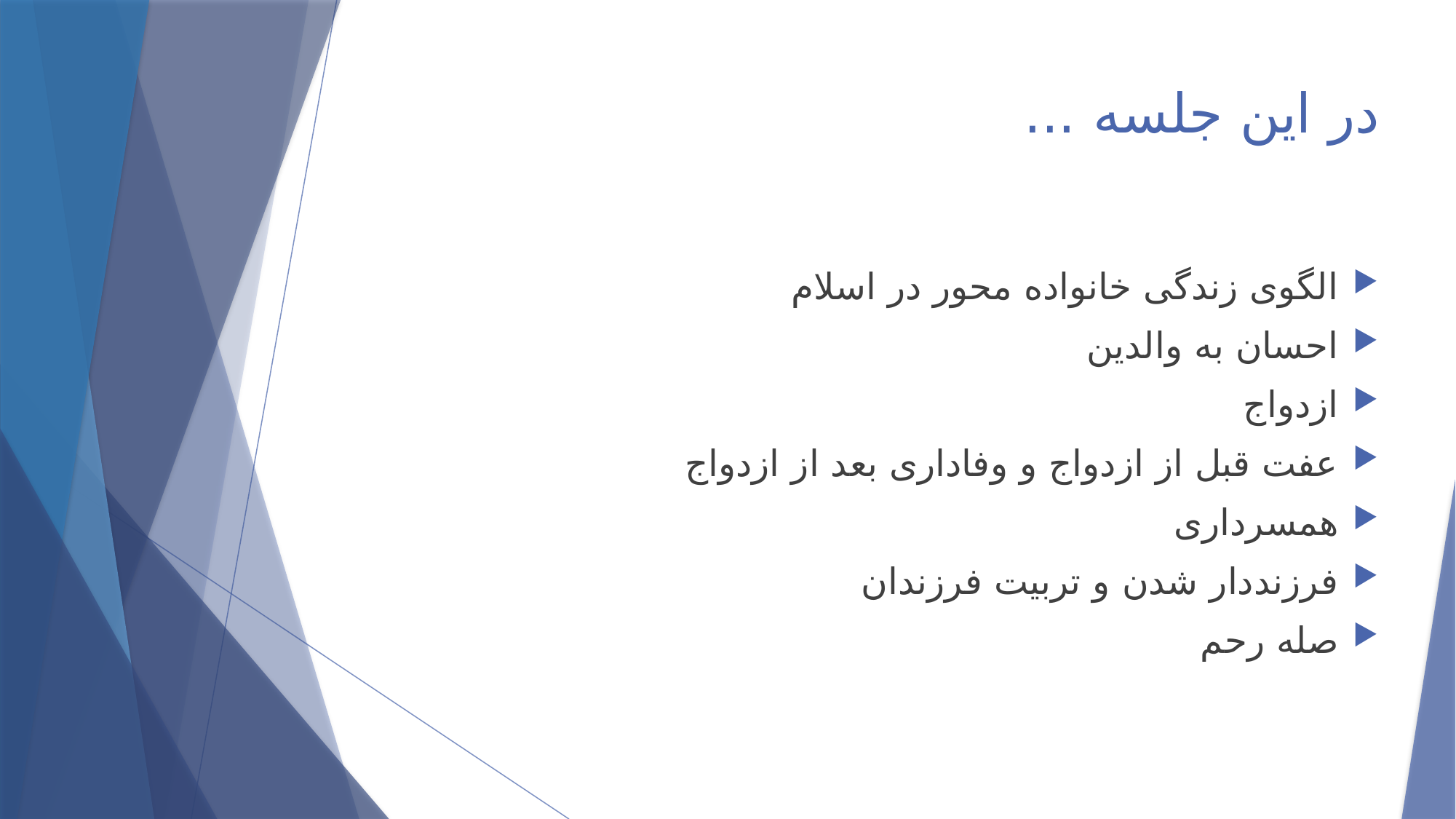

# در این جلسه ...
الگوی زندگی خانواده محور در اسلام
احسان به والدین
ازدواج
عفت قبل از ازدواج و وفاداری بعد از ازدواج
همسرداری
فرزنددار شدن و تربیت فرزندان
صله رحم